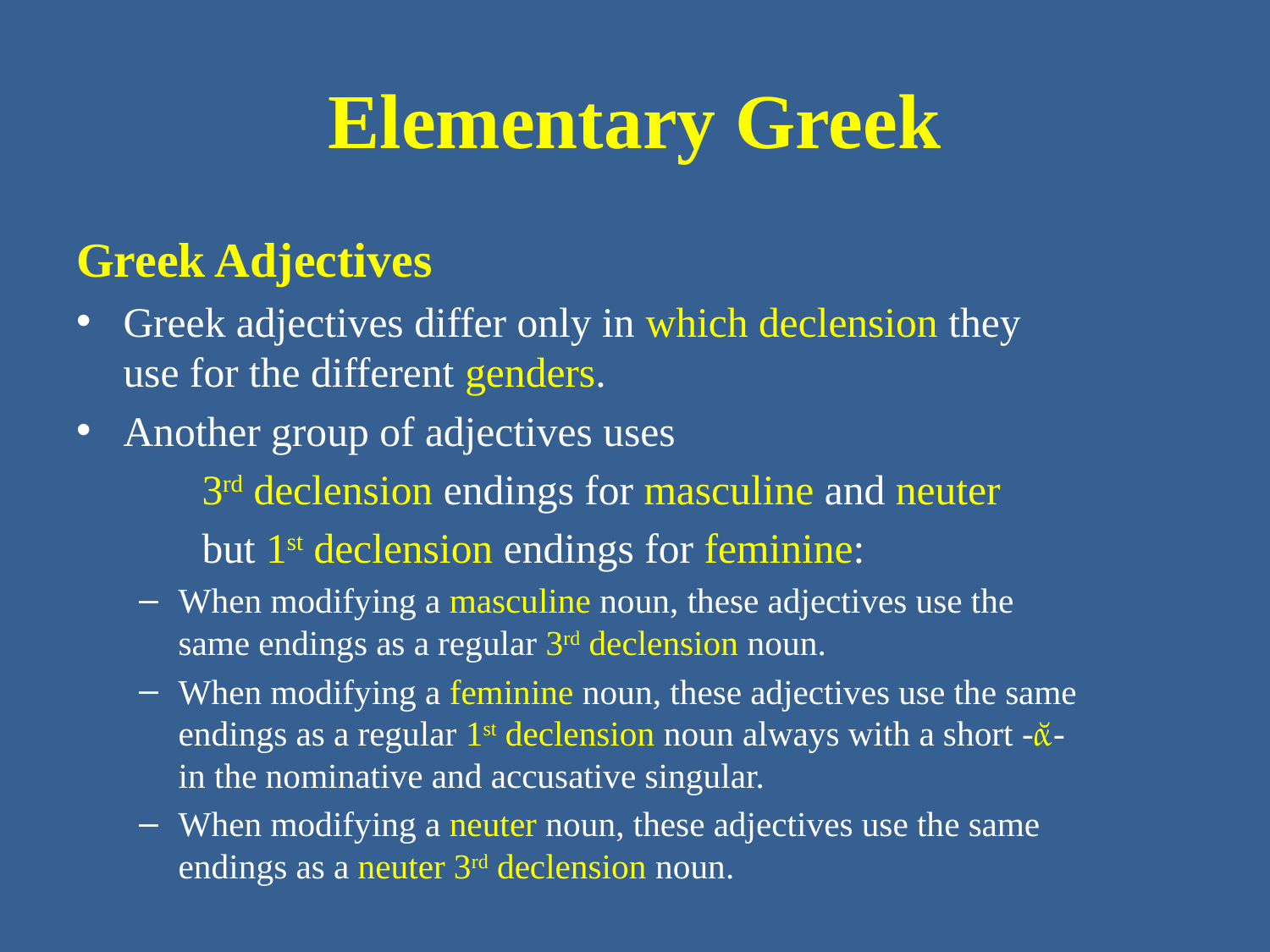

# Elementary Greek
Greek Adjectives
Greek adjectives differ only in which declension they use for the different genders.
Another group of adjectives uses
	3rd declension endings for masculine and neuter
	but 1st declension endings for feminine:
When modifying a masculine noun, these adjectives use the same endings as a regular 3rd declension noun.
When modifying a feminine noun, these adjectives use the same endings as a regular 1st declension noun always with a short -ᾰ- in the nominative and accusative singular.
When modifying a neuter noun, these adjectives use the same endings as a neuter 3rd declension noun.